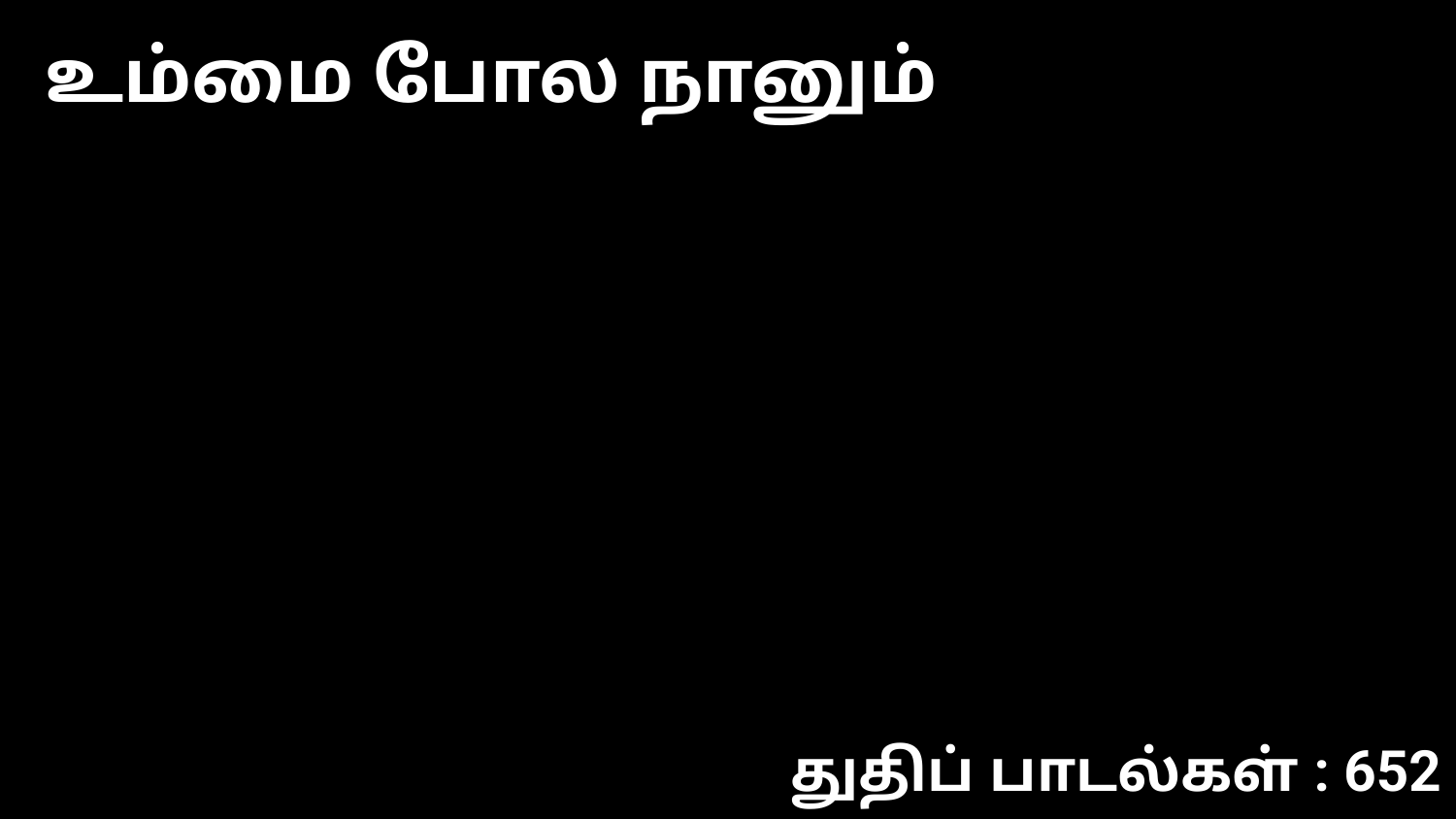

உம்மை போல நானும்
துதிப் பாடல்கள் : 652